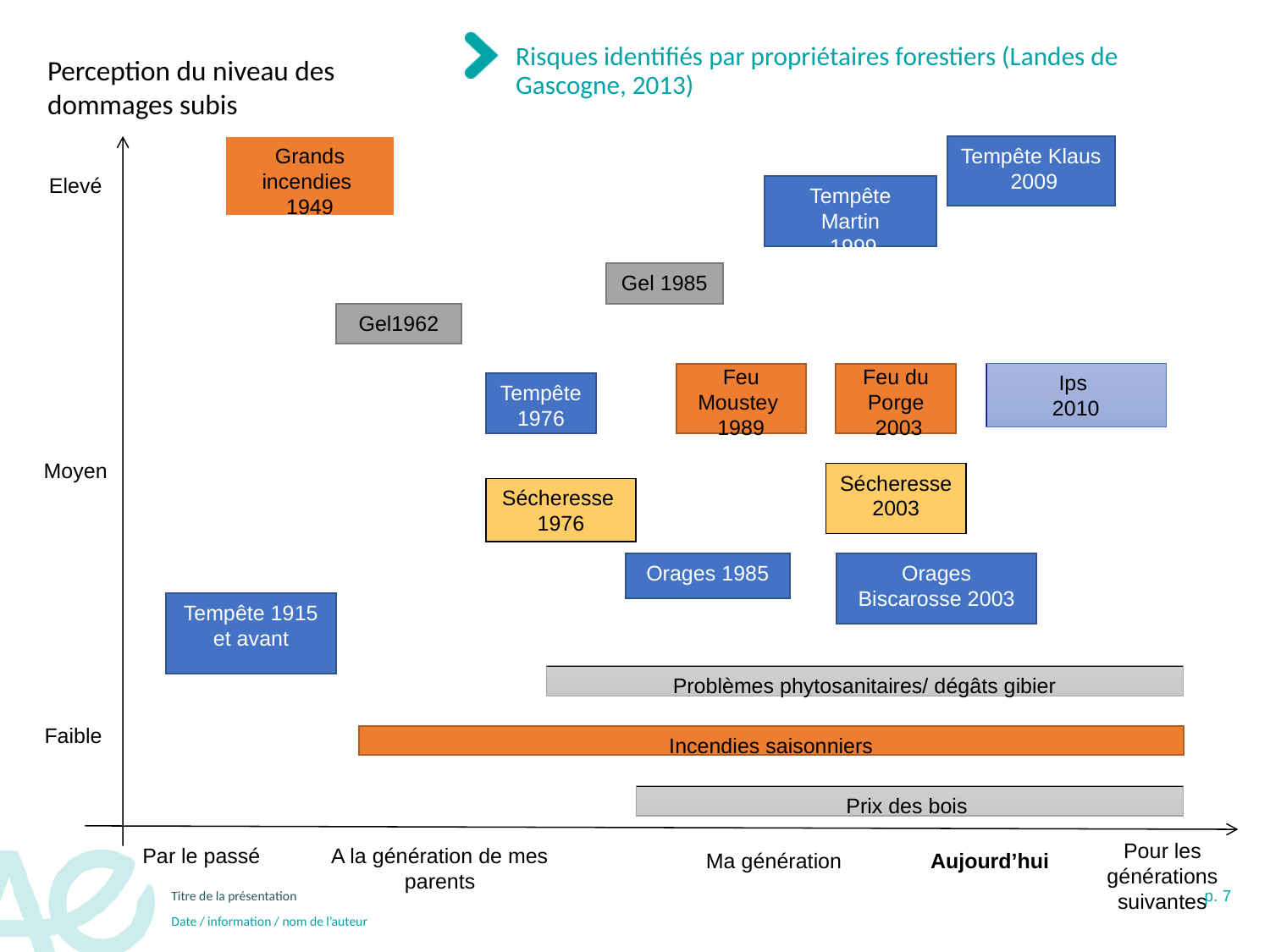

Risques identifiés par propriétaires forestiers (Landes de Gascogne, 2013)
Perception du niveau des dommages subis
Tempête Klaus
 2009
Grands incendies  1949
Tempête Martin
 1999

Elevé
Gel 1985
Gel1962

Feu Moustey
1989

Feu du Porge
 2003
Tempête
1976
Sécheresse
2003
Sécheresse
1976
Orages Biscarosse 2003
Orages 1985
Tempête 1915 et avant
Ips
2010
Moyen
Problèmes phytosanitaires/ dégâts gibier
Incendies saisonniers
Prix des bois
Faible

Par le passé
A la génération de mes parents
Pour les générations suivantes
Ma génération
Aujourd’hui